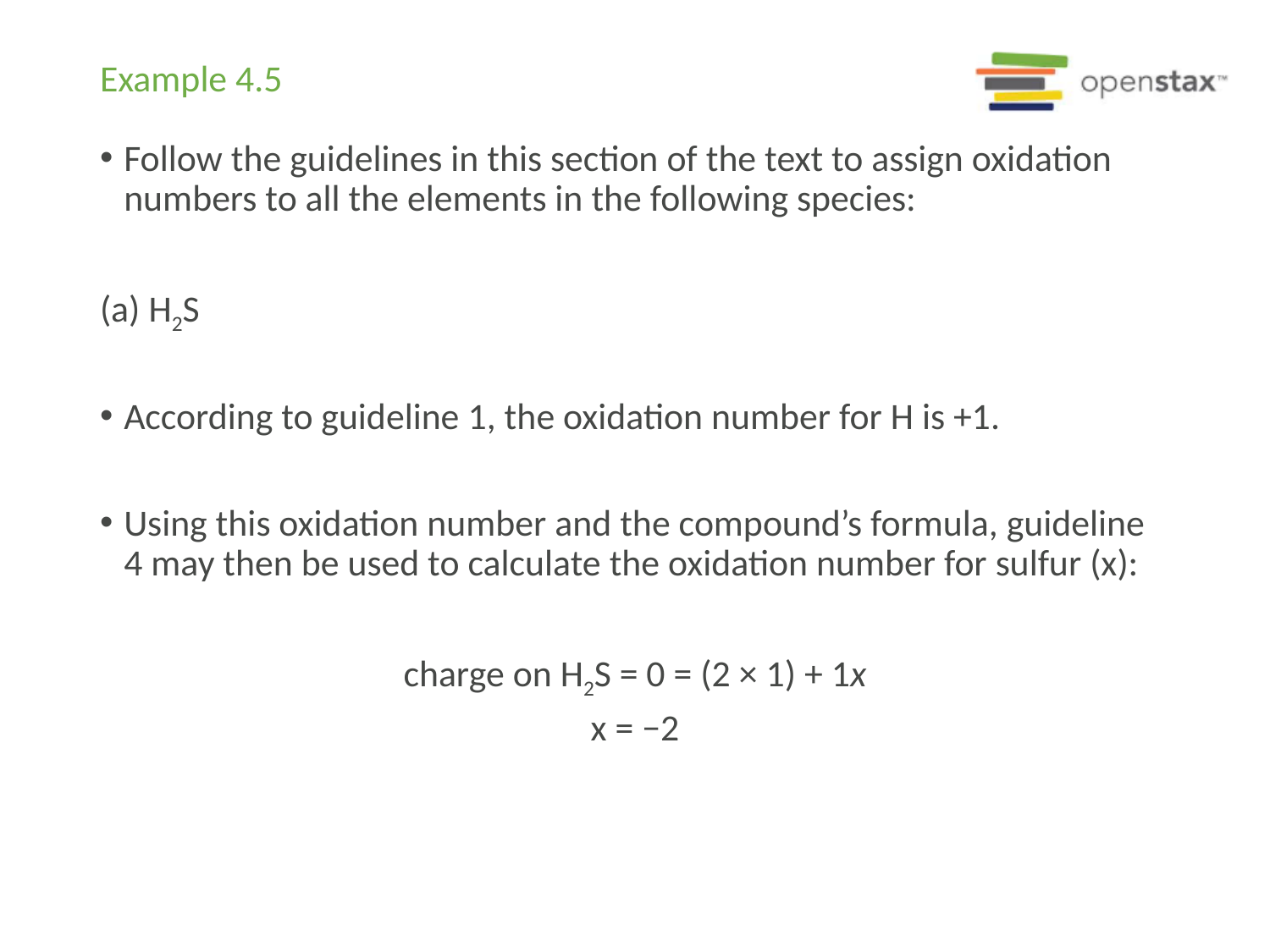

# Example 4.5
Follow the guidelines in this section of the text to assign oxidation numbers to all the elements in the following species:

(a) H2S

According to guideline 1, the oxidation number for H is +1.

Using this oxidation number and the compound’s formula, guideline 4 may then be used to calculate the oxidation number for sulfur (x):

charge on H2S = 0 = (2 × 1) + 1x
x = −2